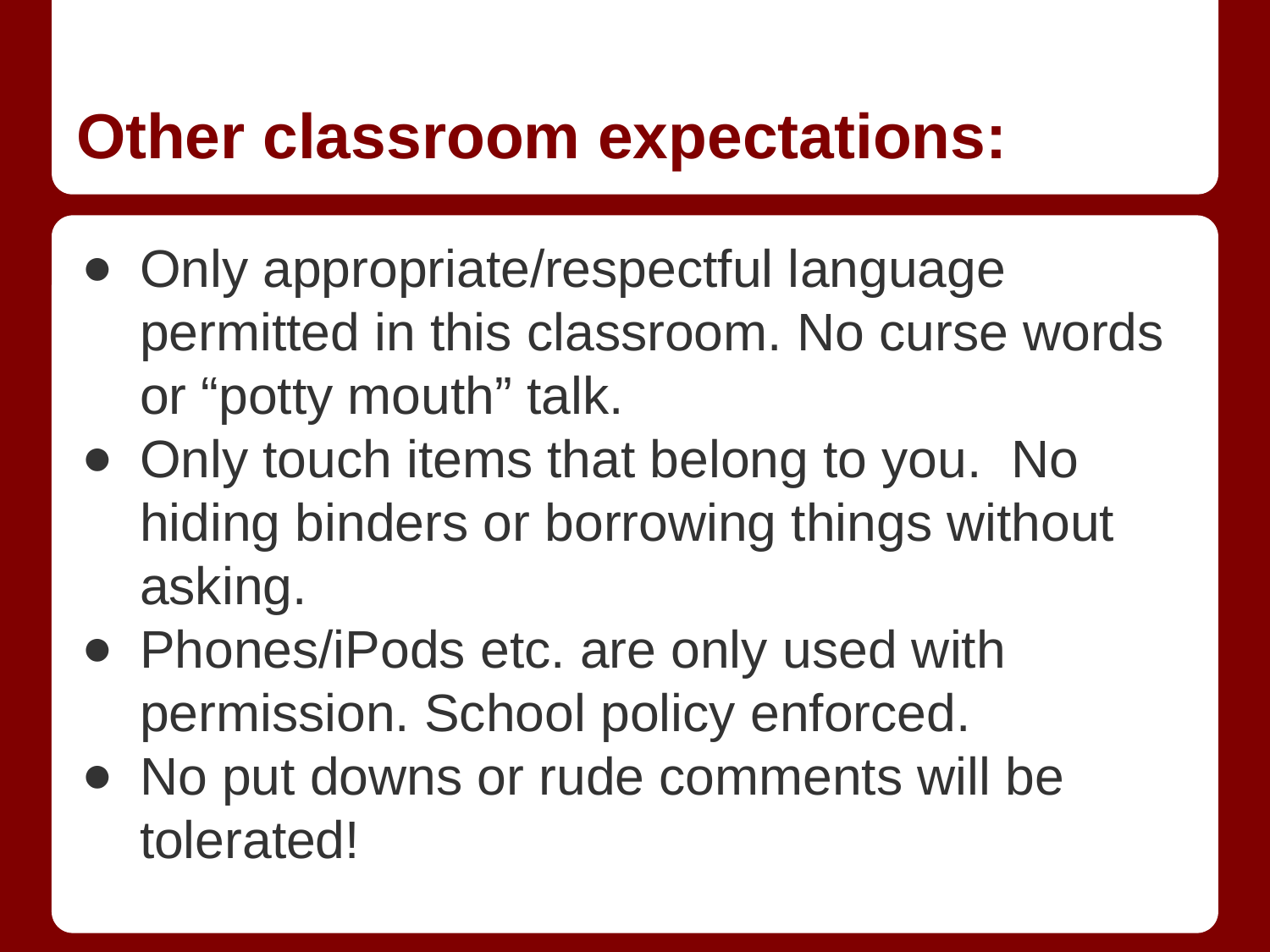

# Other classroom expectations:
Only appropriate/respectful language permitted in this classroom. No curse words or “potty mouth” talk.
Only touch items that belong to you.  No hiding binders or borrowing things without asking.
Phones/iPods etc. are only used with permission. School policy enforced.
No put downs or rude comments will be tolerated!